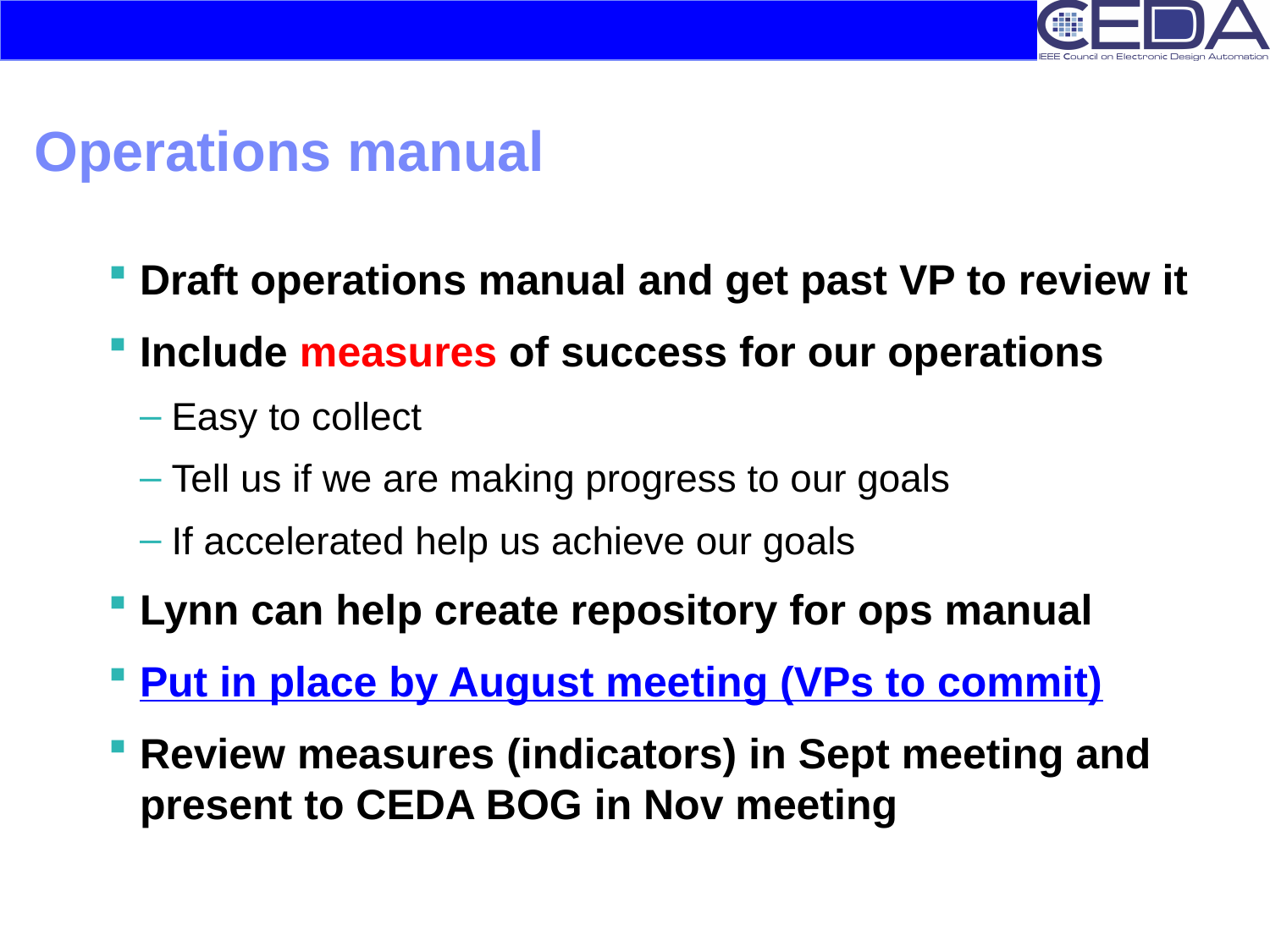

# Operations manual
Draft operations manual and get past VP to review it
Include measures of success for our operations
Easy to collect
Tell us if we are making progress to our goals
If accelerated help us achieve our goals
Lynn can help create repository for ops manual
Put in place by August meeting (VPs to commit)
Review measures (indicators) in Sept meeting and present to CEDA BOG in Nov meeting